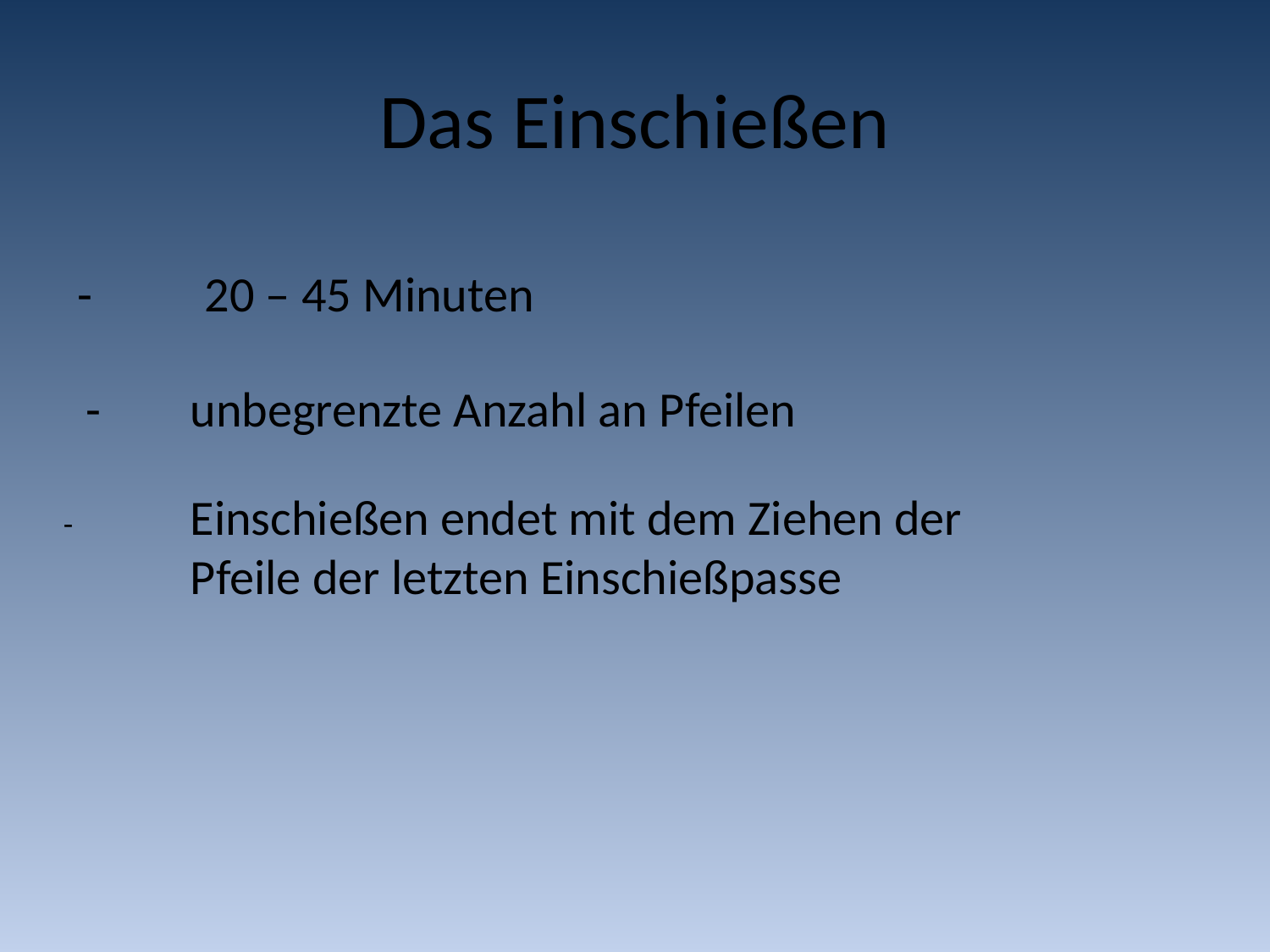

# Das Einschießen
- 	20 – 45 Minuten

  - 	unbegrenzte Anzahl an Pfeilen

-  	Einschießen endet mit dem Ziehen der 	Pfeile der letzten Einschießpasse